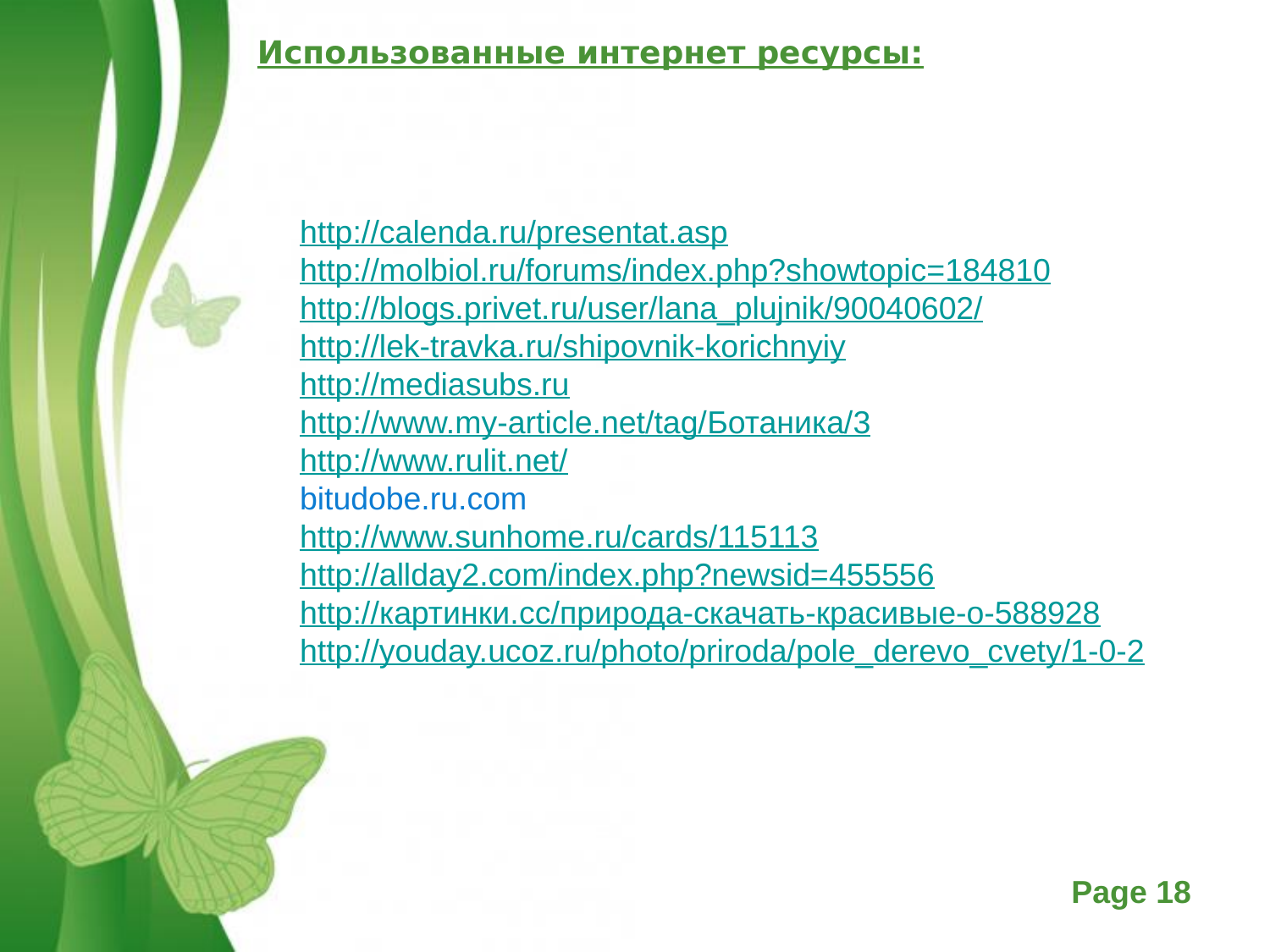

Использованные интернет ресурсы:
http://calenda.ru/presentat.asp
http://molbiol.ru/forums/index.php?showtopic=184810
http://blogs.privet.ru/user/lana_plujnik/90040602/
http://lek-travka.ru/shipovnik-korichnyiy
http://mediasubs.ru
http://www.my-article.net/tag/Ботаника/3
http://www.rulit.net/
bitudobe.ru.com
http://www.sunhome.ru/cards/115113
http://allday2.com/index.php?newsid=455556
http://картинки.cc/природа-скачать-красивые-о-588928
http://youday.ucoz.ru/photo/priroda/pole_derevo_cvety/1-0-2